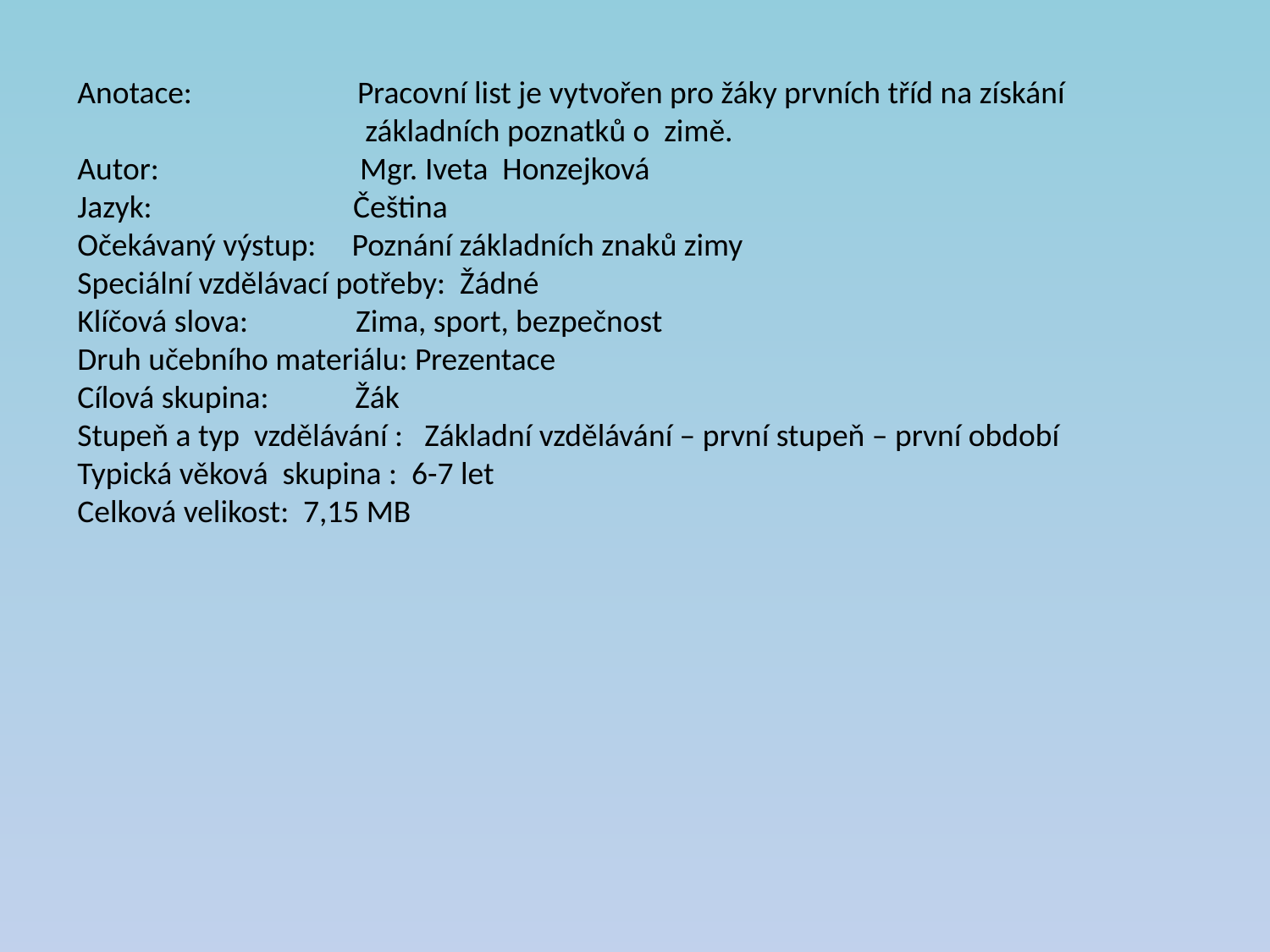

Anotace:                       Pracovní list je vytvořen pro žáky prvních tříd na získání
                                        základních poznatků o  zimě.
Autor:                            Mgr. Iveta  Honzejková
Jazyk:                            Čeština
Očekávaný výstup:     Poznání základních znaků zimy
Speciální vzdělávací potřeby:  Žádné
Klíčová slova:               Zima, sport, bezpečnost
Druh učebního materiálu: Prezentace
Cílová skupina:            Žák
Stupeň a typ  vzdělávání :   Základní vzdělávání – první stupeň – první období
Typická věková  skupina :  6-7 let
Celková velikost:  7,15 MB